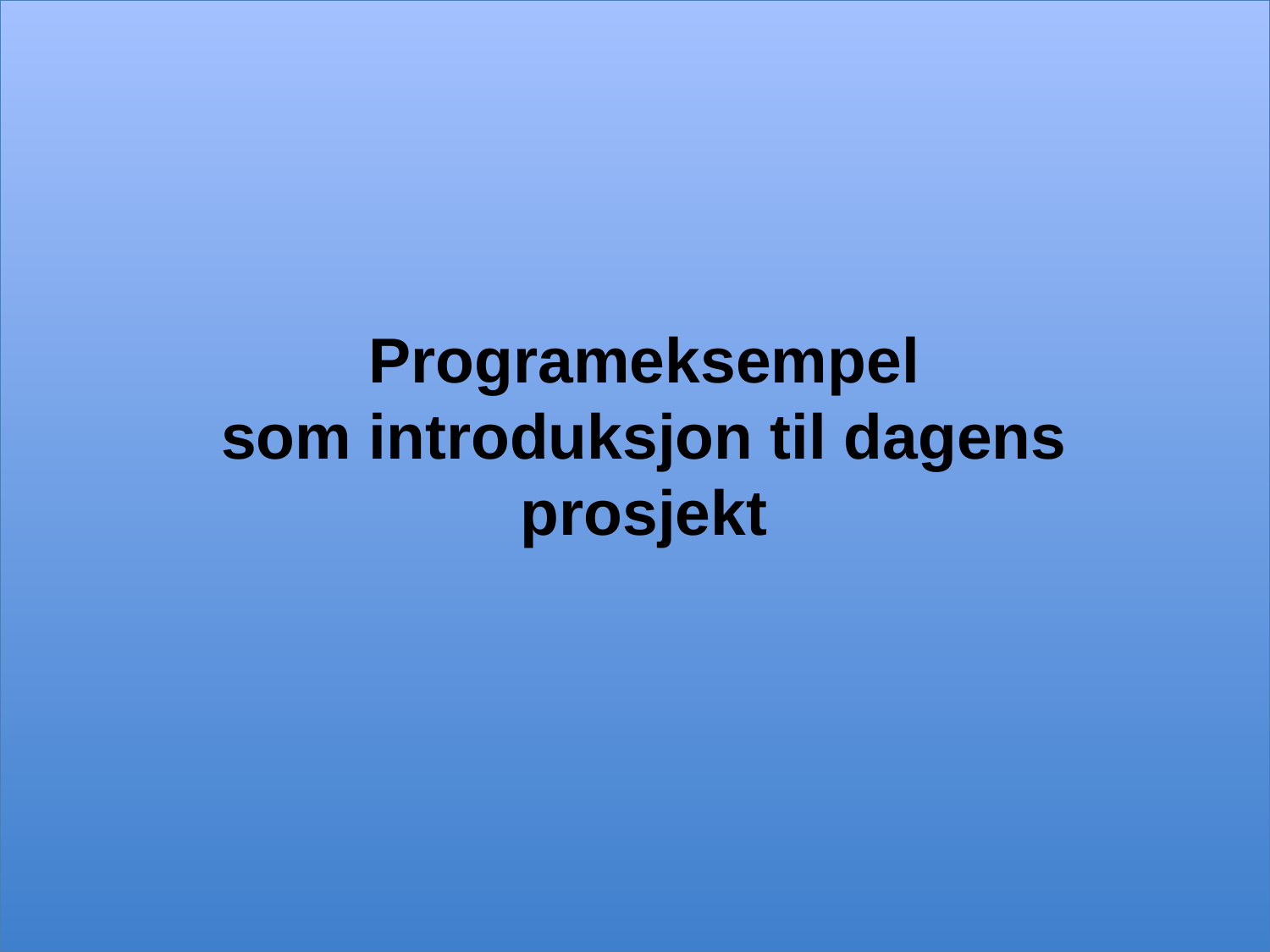

# Programeksempel som introduksjon til dagens prosjekt